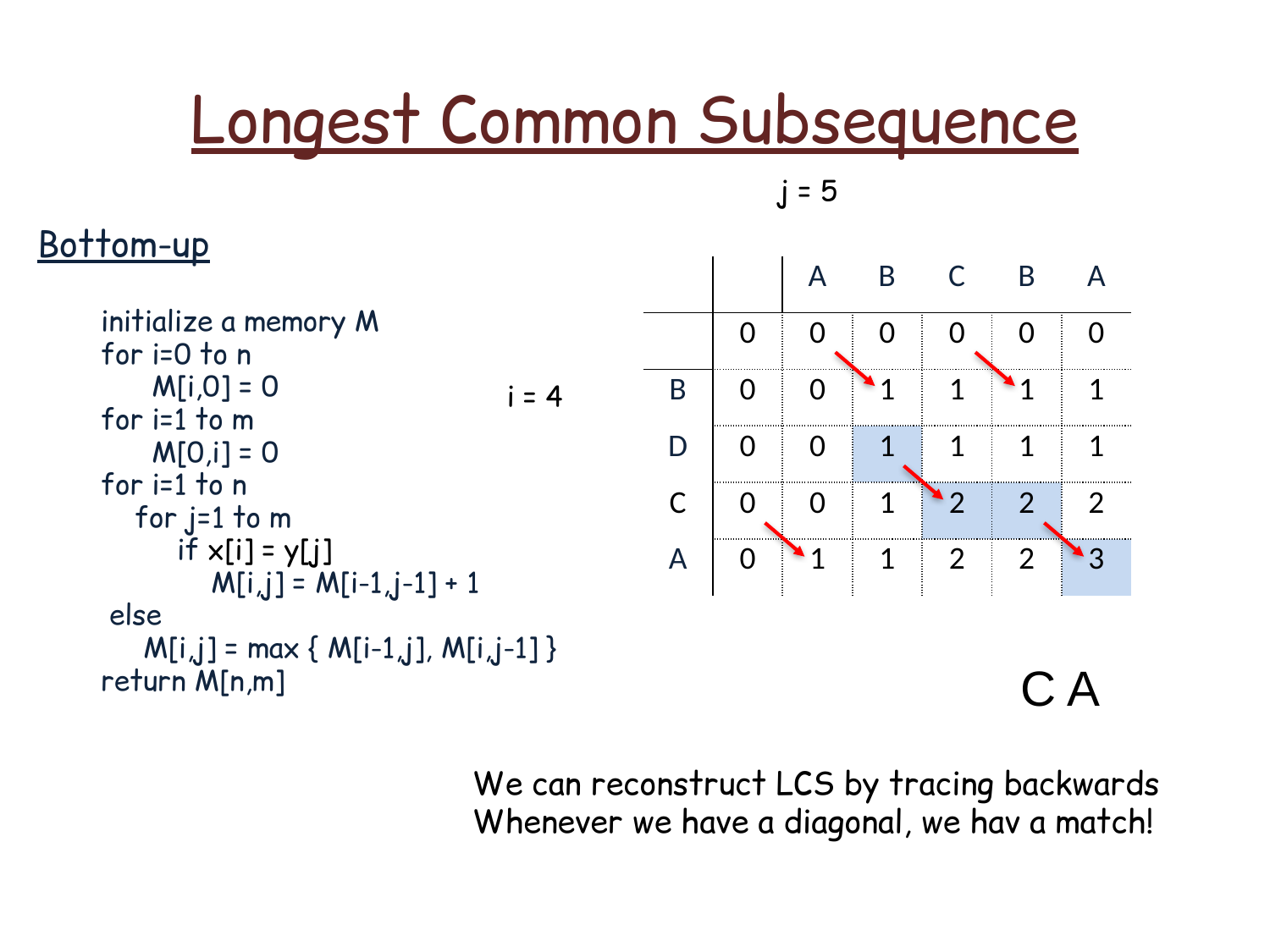

Longest Common Subsequence
j = 5

Bottom-up

initialize a memory M
for i=0 to n
      M[i,0] = 0
for i=1 to m
      M[0,i] = 0
for i=1 to n
    for j=1 to m
         if x[i] = y[j]
             M[i,j] = M[i-1,j-1] + 1
 else
     M[i,j] = max { M[i-1,j], M[i,j-1] }
return M[n,m]

|  |  | A | B | C | B | A |
| --- | --- | --- | --- | --- | --- | --- |
|  | 0 | 0 | 0 | 0 | 0 | 0 |
| B | 0 | 0 | 1 | 1 | 1 | 1 |
| D | 0 | 0 | 1 | 1 | 1 | 1 |
| C | 0 | 0 | 1 | 2 | 2 | 2 |
| A | 0 | 1 | 1 | 2 | 2 | 3 |
i = 4
 C A
We can reconstruct LCS by tracing backwards
Whenever we have a diagonal, we hav a match!